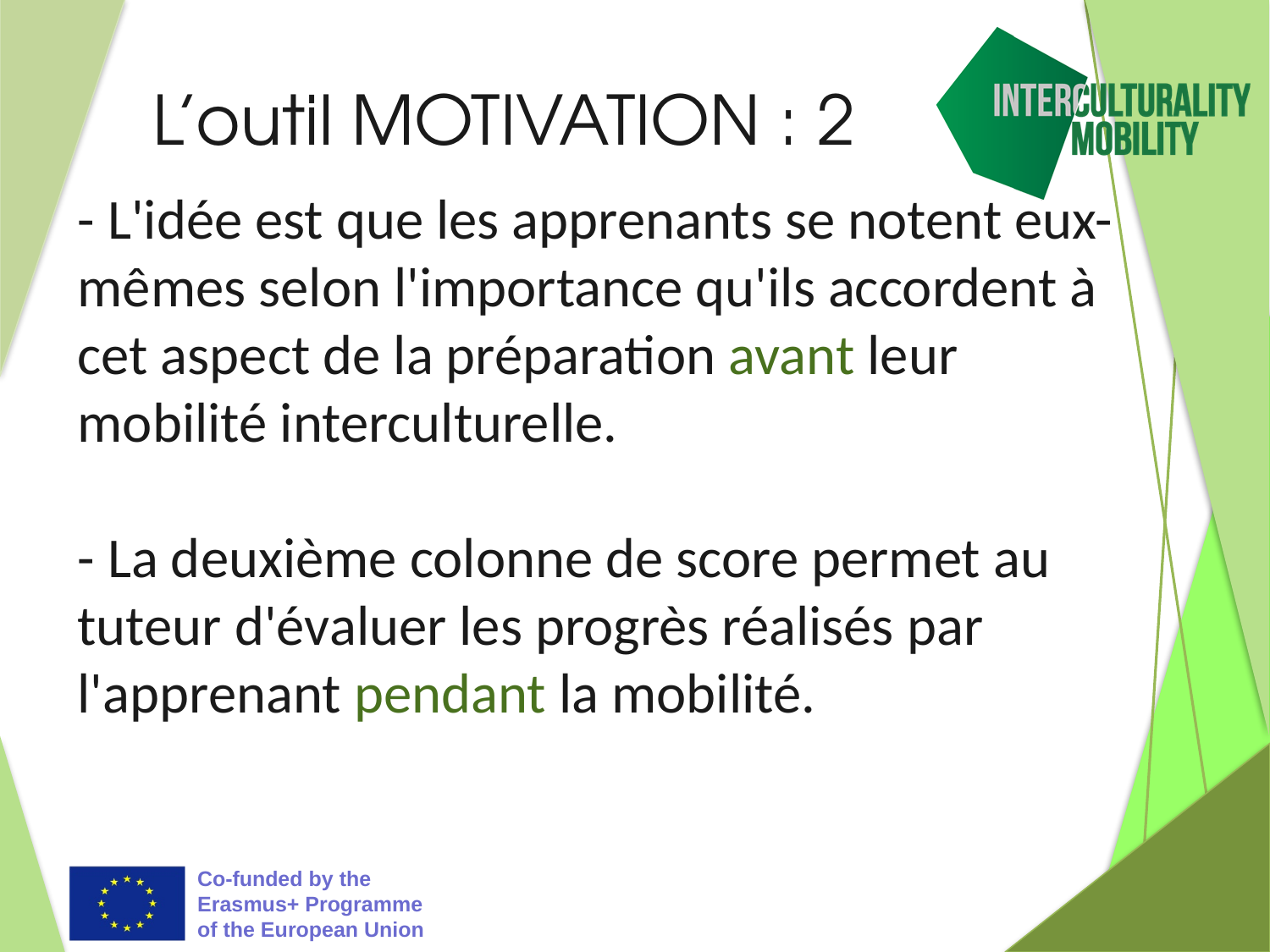

# L’outil MOTIVATION : 2
- L'idée est que les apprenants se notent eux-mêmes selon l'importance qu'ils accordent à cet aspect de la préparation avant leur mobilité interculturelle.

- La deuxième colonne de score permet au tuteur d'évaluer les progrès réalisés par l'apprenant pendant la mobilité.